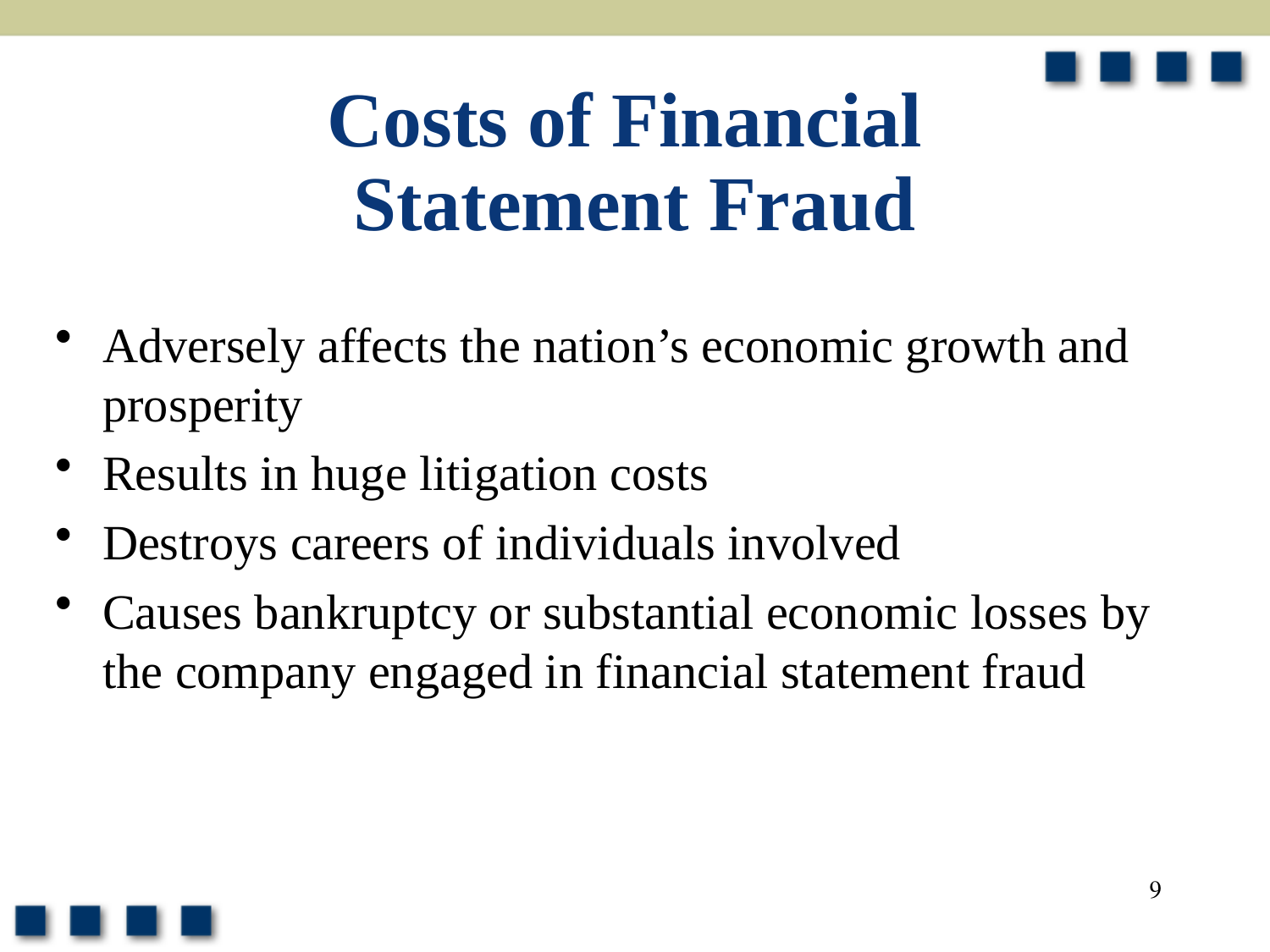

# Costs of Financial Statement Fraud
Adversely affects the nation’s economic growth and prosperity
Results in huge litigation costs
Destroys careers of individuals involved
Causes bankruptcy or substantial economic losses by the company engaged in financial statement fraud

9